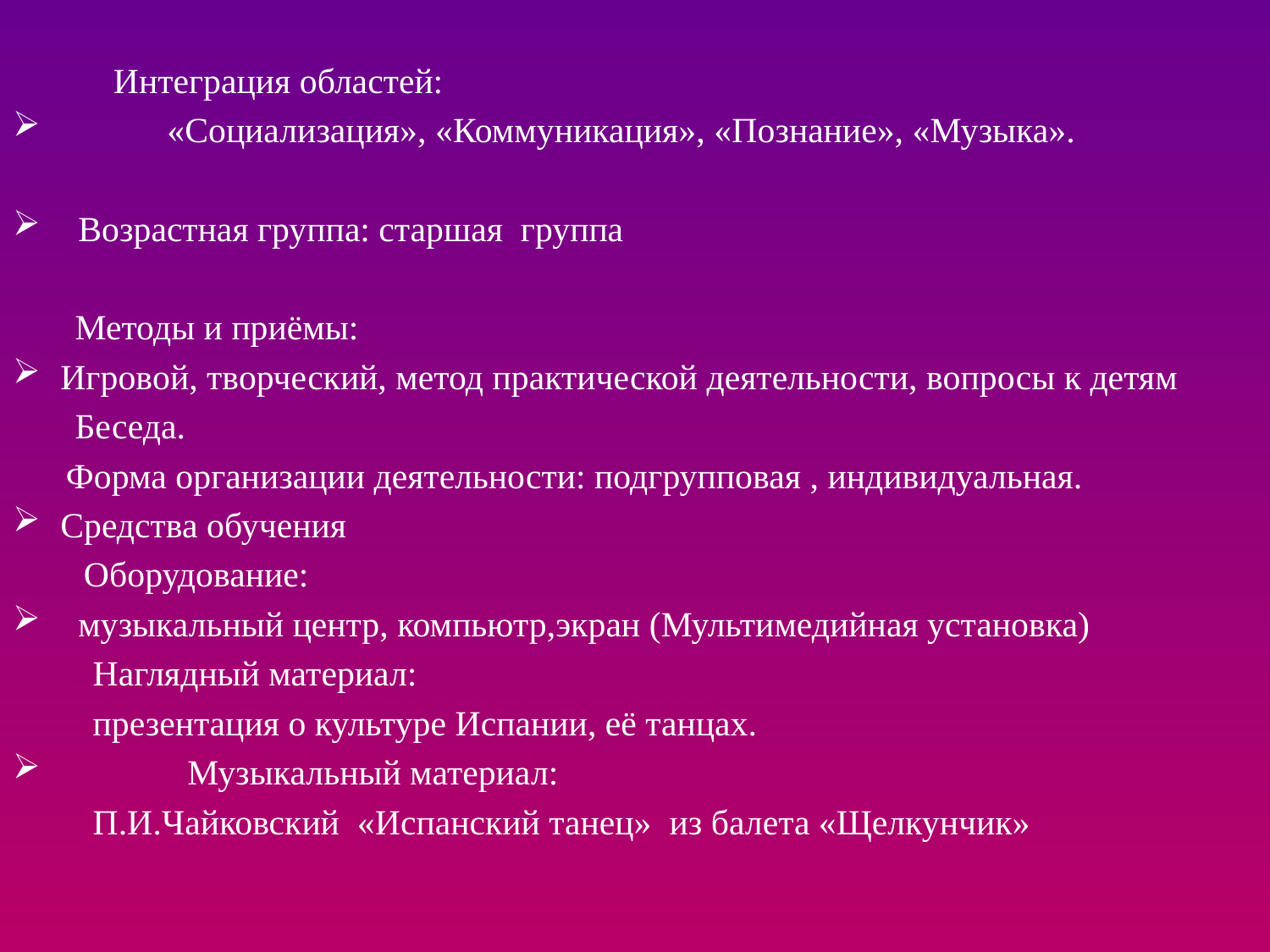

Интеграция областей:
            «Социализация», «Коммуникация», «Познание», «Музыка».

  Возрастная группа: старшая  группа

       Методы и приёмы:
Игровой, творческий, метод практической деятельности, вопросы к детям
       Беседа.
      Форма организации деятельности: подгрупповая , индивидуальная.
Средства обучения
        Оборудование:
  музыкальный центр, компьютр,экран (Мультимедийная установка)
         Наглядный материал:
         презентация о культуре Испании, её танцах.
	Музыкальный материал:
         П.И.Чайковский  «Испанский танец»  из балета «Щелкунчик»

#